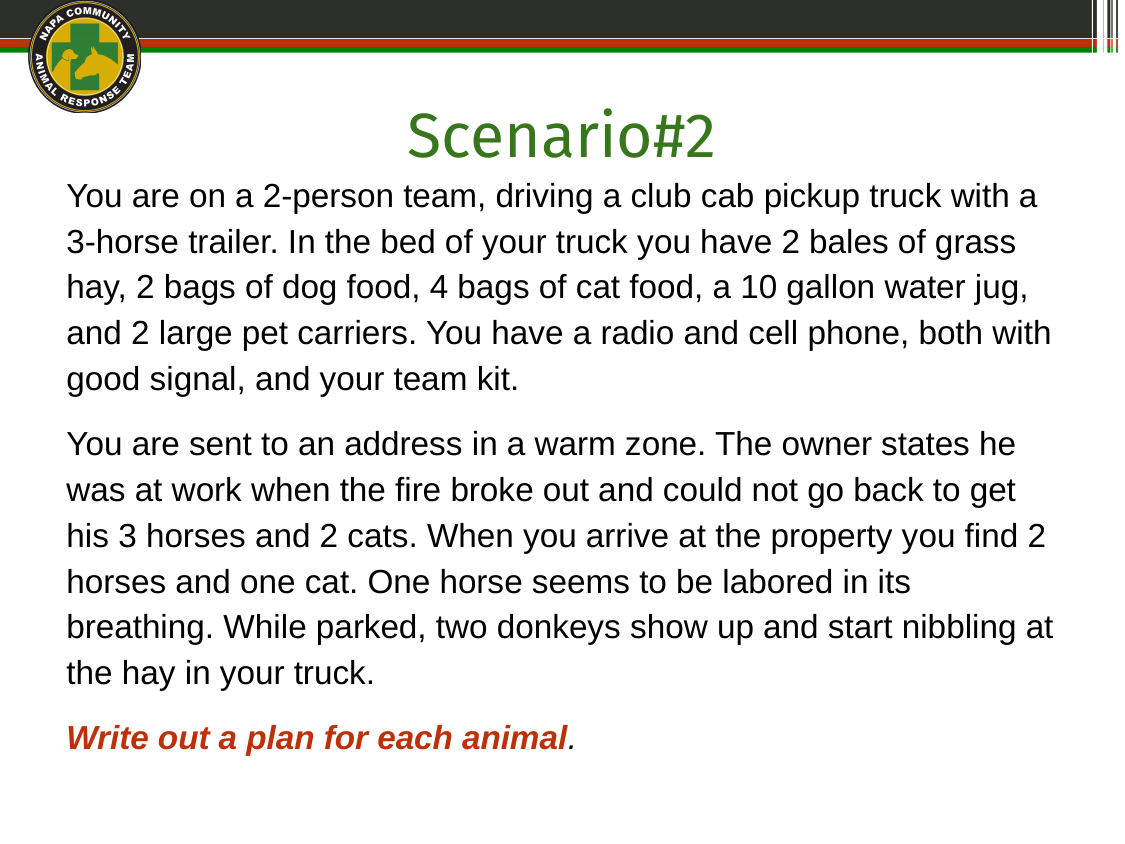

# Scenario#2
You are on a 2-person team, driving a club cab pickup truck with a  3-horse trailer. In the bed of your truck you have 2 bales of grass hay, 2 bags of dog food, 4 bags of cat food, a 10 gallon water jug, and 2 large pet carriers. You have a radio and cell phone, both with good signal, and your team kit.
You are sent to an address in a warm zone. The owner states he was at work when the fire broke out and could not go back to get his 3 horses and 2 cats. When you arrive at the property you find 2 horses and one cat. One horse seems to be labored in its breathing. While parked, two donkeys show up and start nibbling at the hay in your truck.
Write out a plan for each animal.